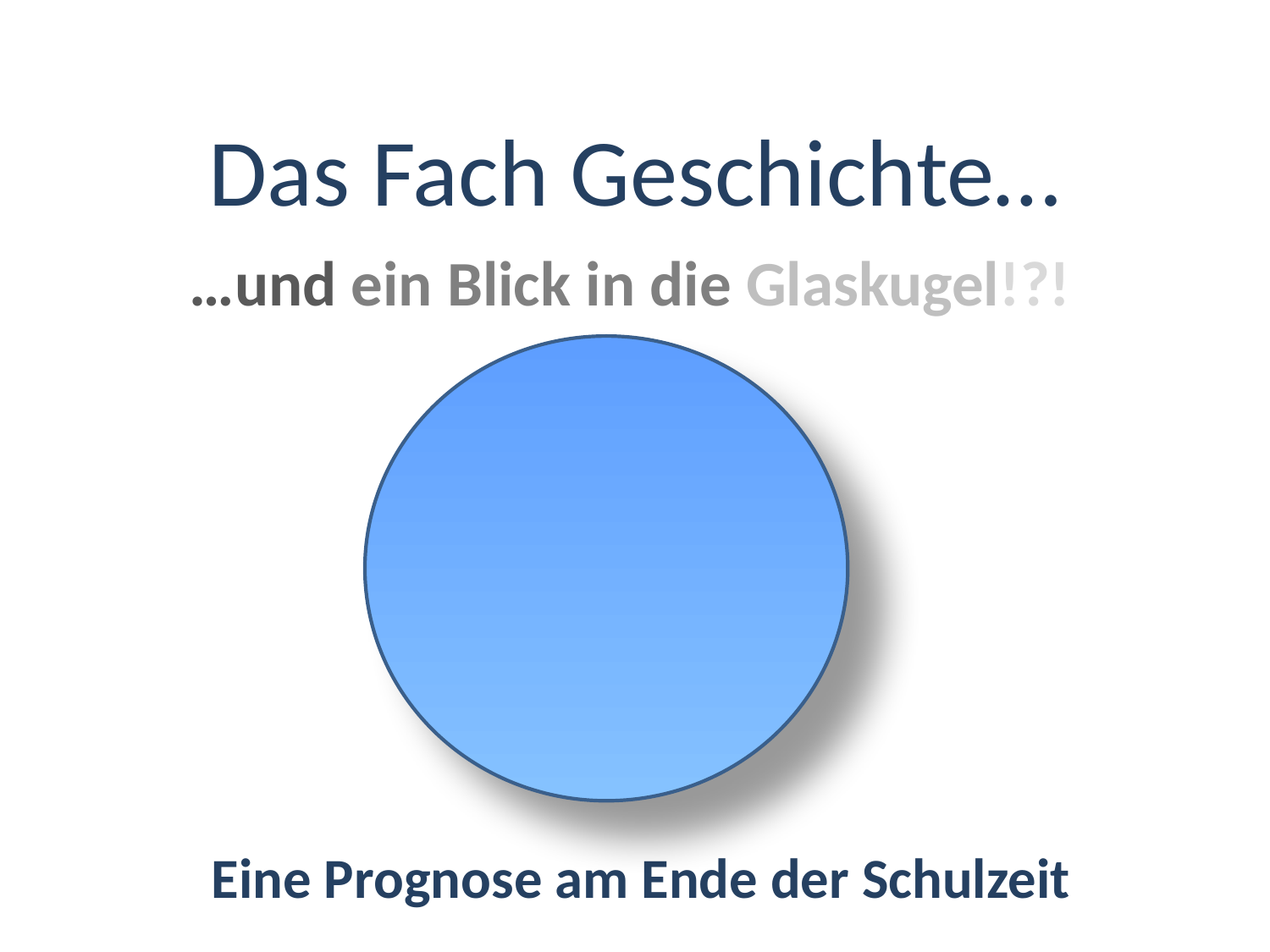

# Das Fach Geschichte…
…und ein Blick in die Glaskugel!?!

Eine Prognose am Ende der Schulzeit